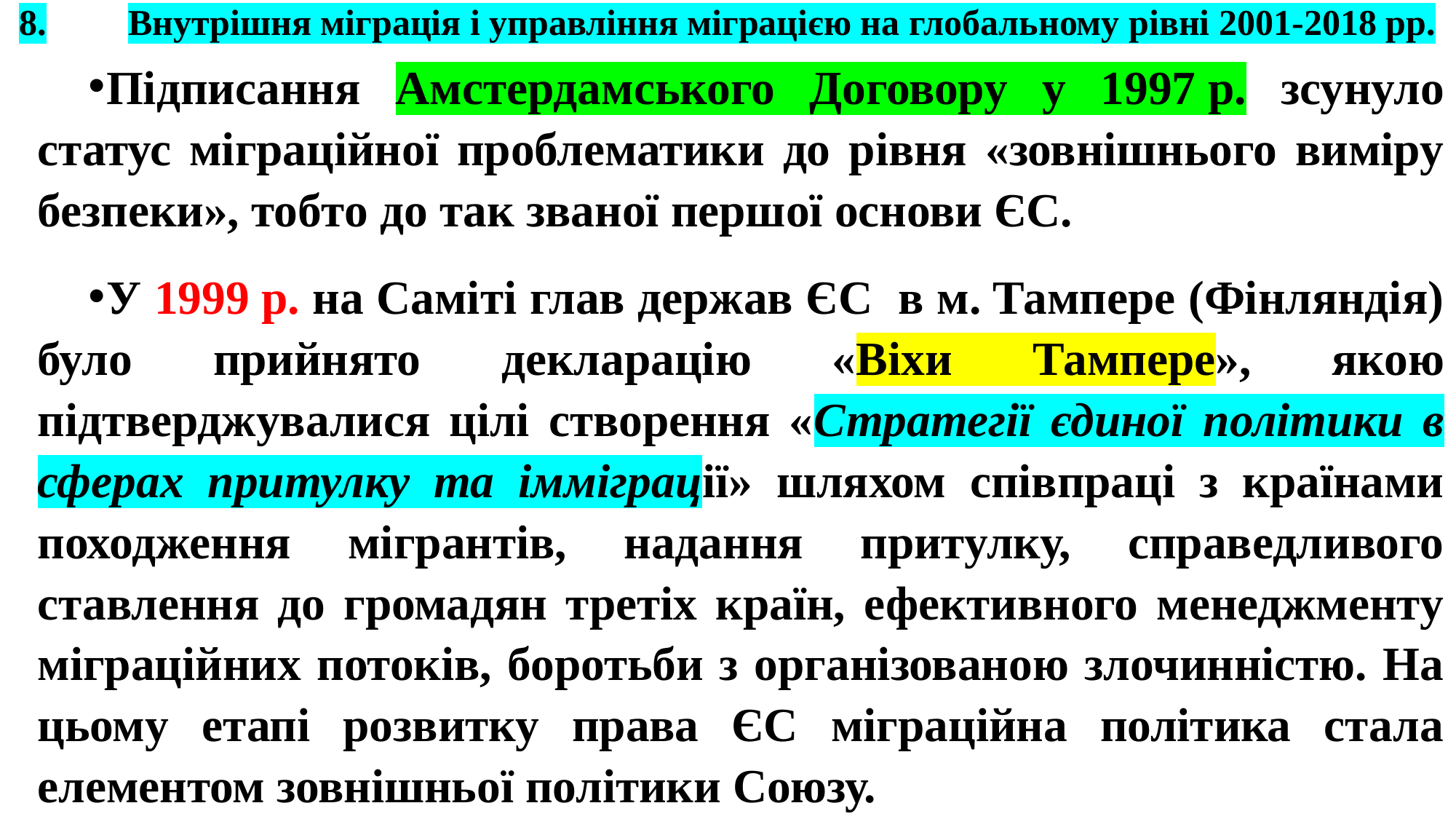

# 8.	Внутрішня міграція і управління міграцією на глобальному рівні 2001-2018 рр.
Підписання Амстердамського Договору у 1997 р. зсунуло статус міграційної проблематики до рівня «зовнішнього виміру безпеки», тобто до так званої першої основи ЄС.
У 1999 р. на Саміті глав держав ЄС  в м. Тампере (Фінляндія) було прийнято декларацію «Віхи Тампере», якою підтверджувалися цілі створення «Стратегії єдиної політики в сферах притулку та імміграції» шляхом співпраці з країнами походження мігрантів, надання притулку, справедливого ставлення до громадян третіх країн, ефективного менеджменту міграційних потоків, боротьби з організованою злочинністю. На цьому етапі розвитку права ЄС міграційна політика стала елементом зовнішньої політики Союзу.